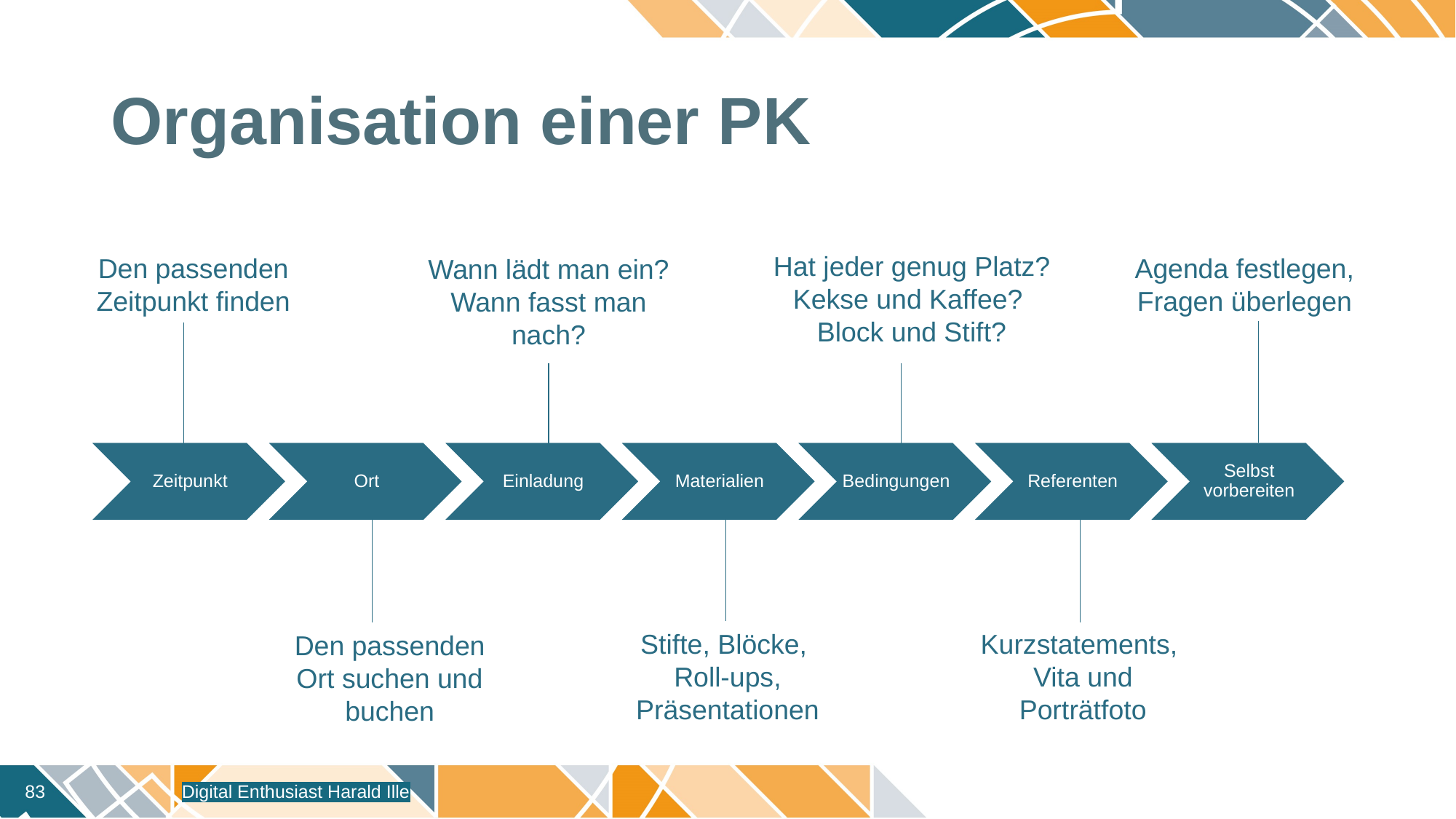

# Organisation einer PK
Zeitpunkt
Ort
Einladung
Materialien
Bedingungen
Referenten
Selbst vorbereiten
Hat jeder genug Platz? Kekse und Kaffee?
Block und Stift?
Den passenden Zeitpunkt finden
Agenda festlegen, Fragen überlegen
Wann lädt man ein? Wann fasst man nach?
Kurzstatements,  Vita und Porträtfoto
Stifte, Blöcke,
Roll-ups, Präsentationen
Den passenden Ort suchen und buchen
Digital Enthusiast Harald Ille
83